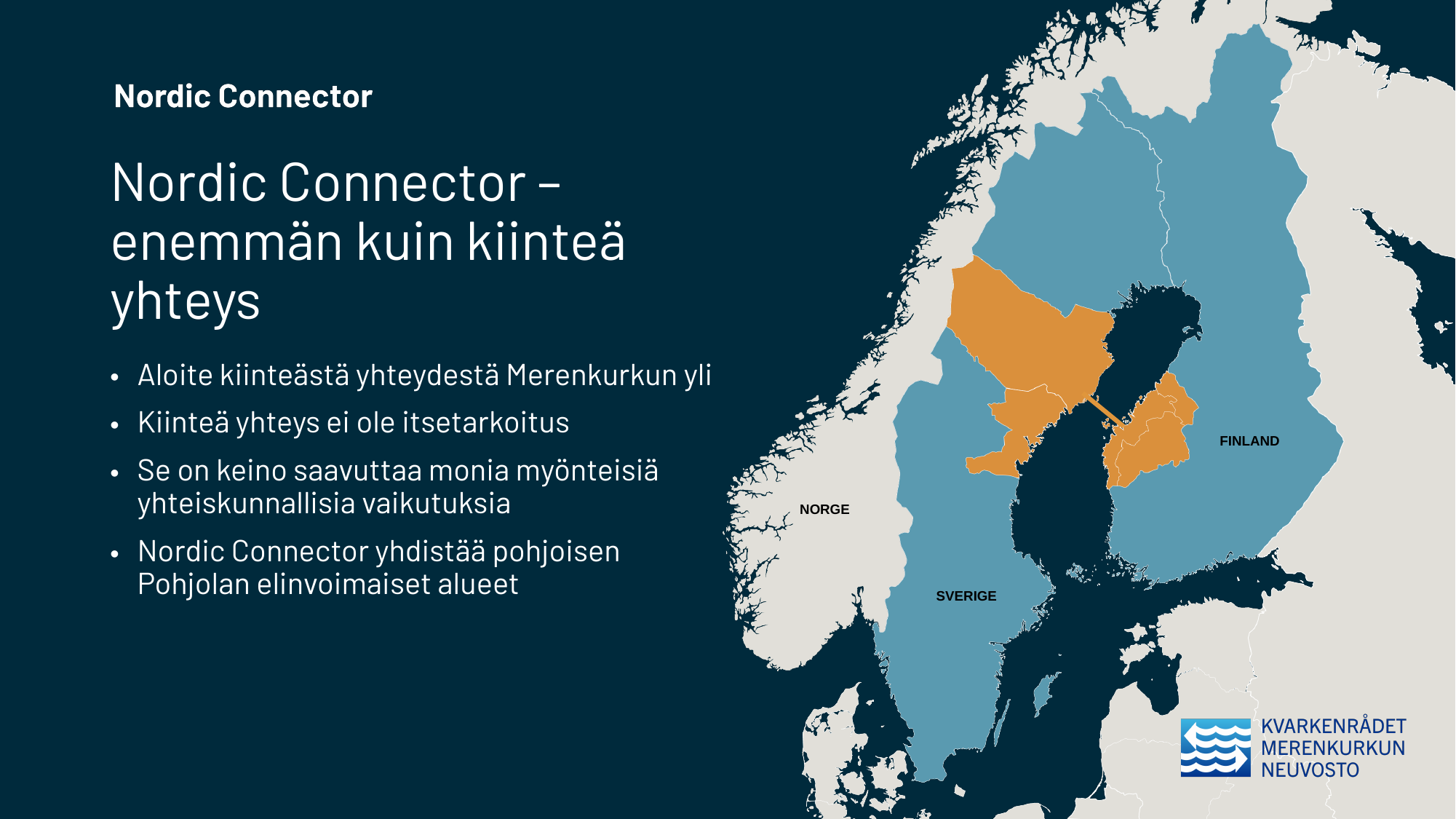

# Nordic Connector – enemmän kuin kiinteä yhteys
Aloite kiinteästä yhteydestä Merenkurkun yli
Kiinteä yhteys ei ole itsetarkoitus
Se on keino saavuttaa monia myönteisiä yhteiskunnallisia vaikutuksia
Nordic Connector yhdistää pohjoisen Pohjolan elinvoimaiset alueet